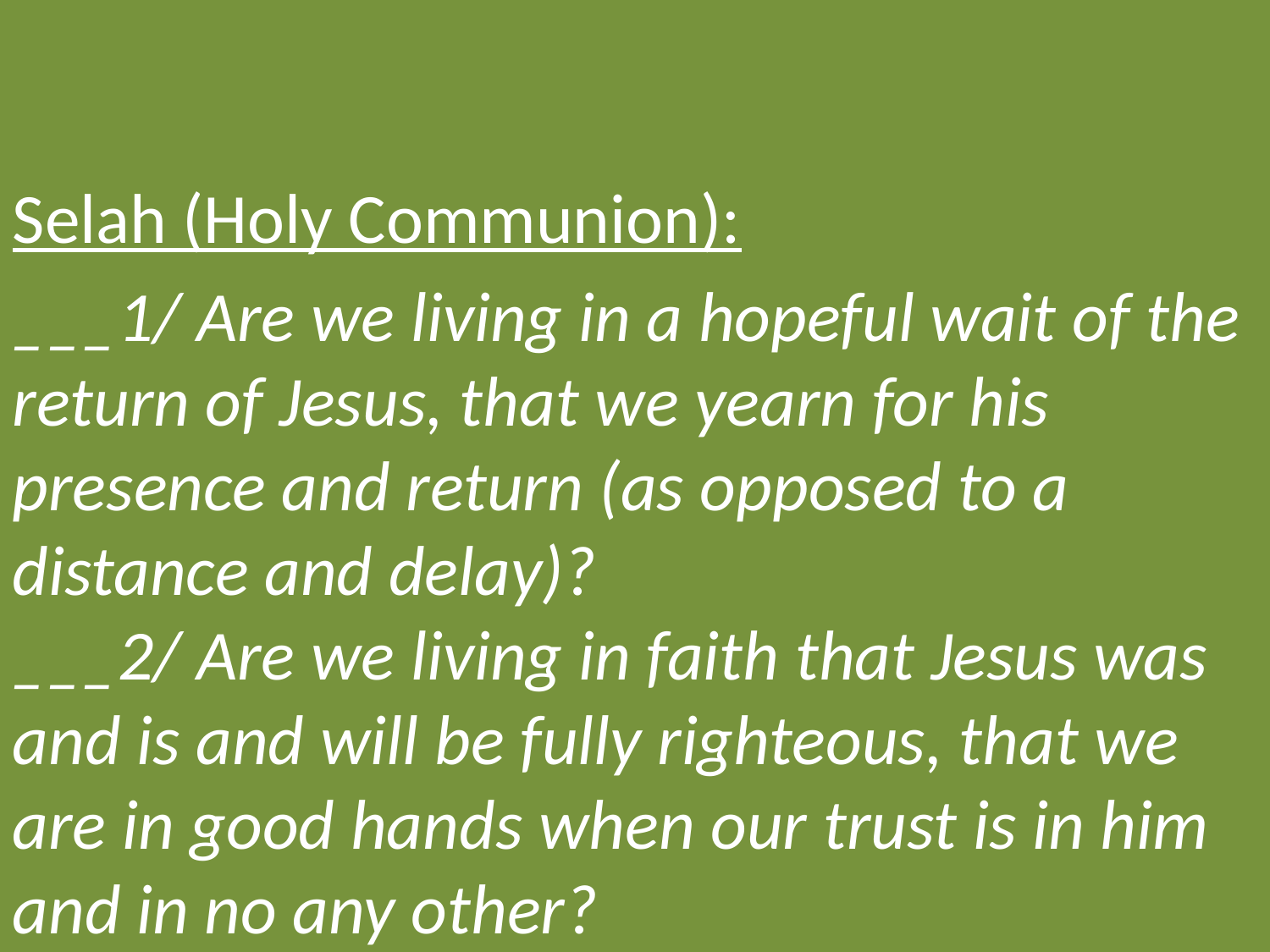

Selah (Holy Communion):
___1/ Are we living in a hopeful wait of the return of Jesus, that we yearn for his presence and return (as opposed to a distance and delay)?
___2/ Are we living in faith that Jesus was and is and will be fully righteous, that we are in good hands when our trust is in him and in no any other?